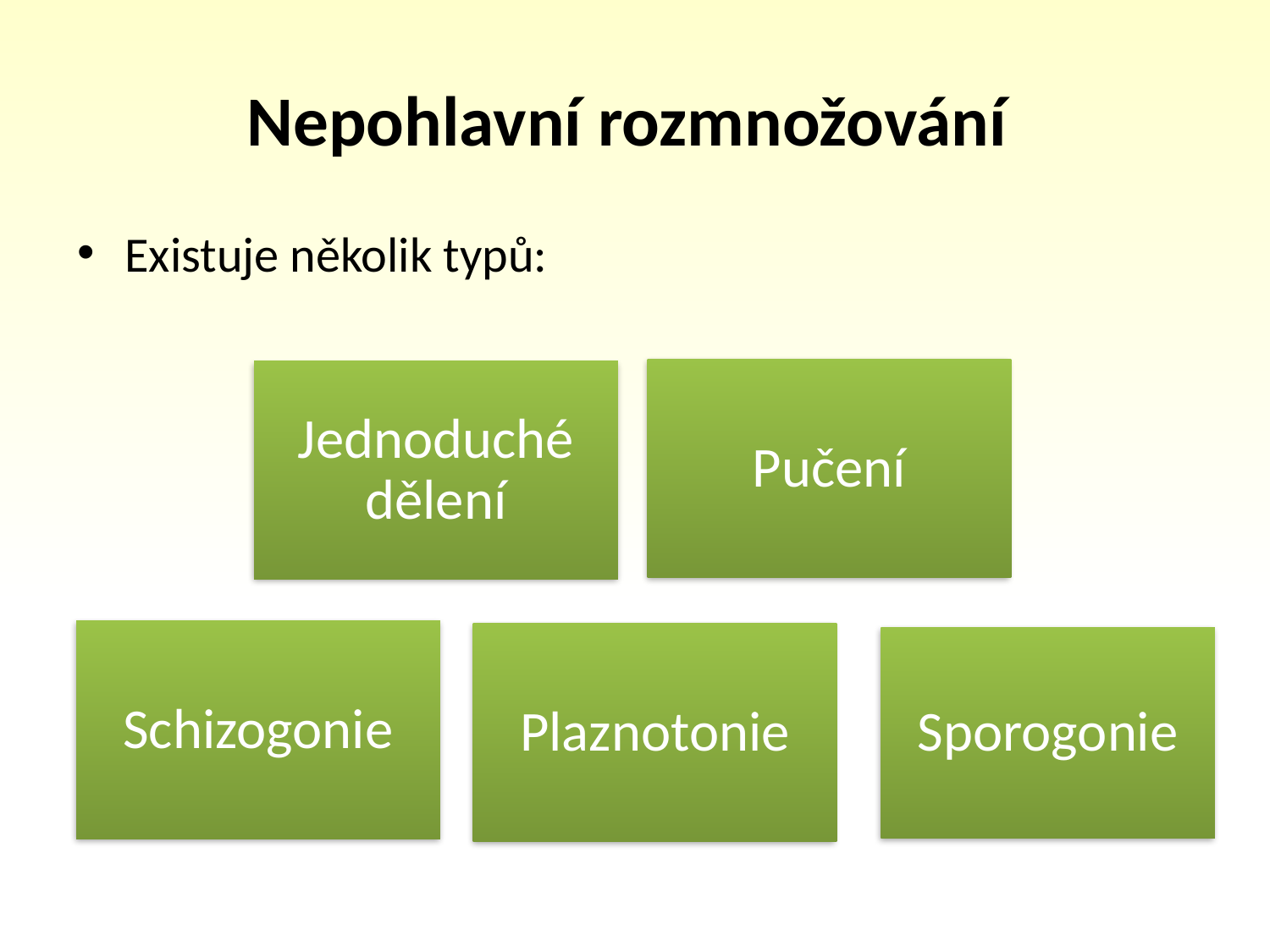

# Nepohlavní rozmnožování
Existuje několik typů:
Jednoduché dělení
Pučení
Schizogonie
Plaznotonie
Sporogonie